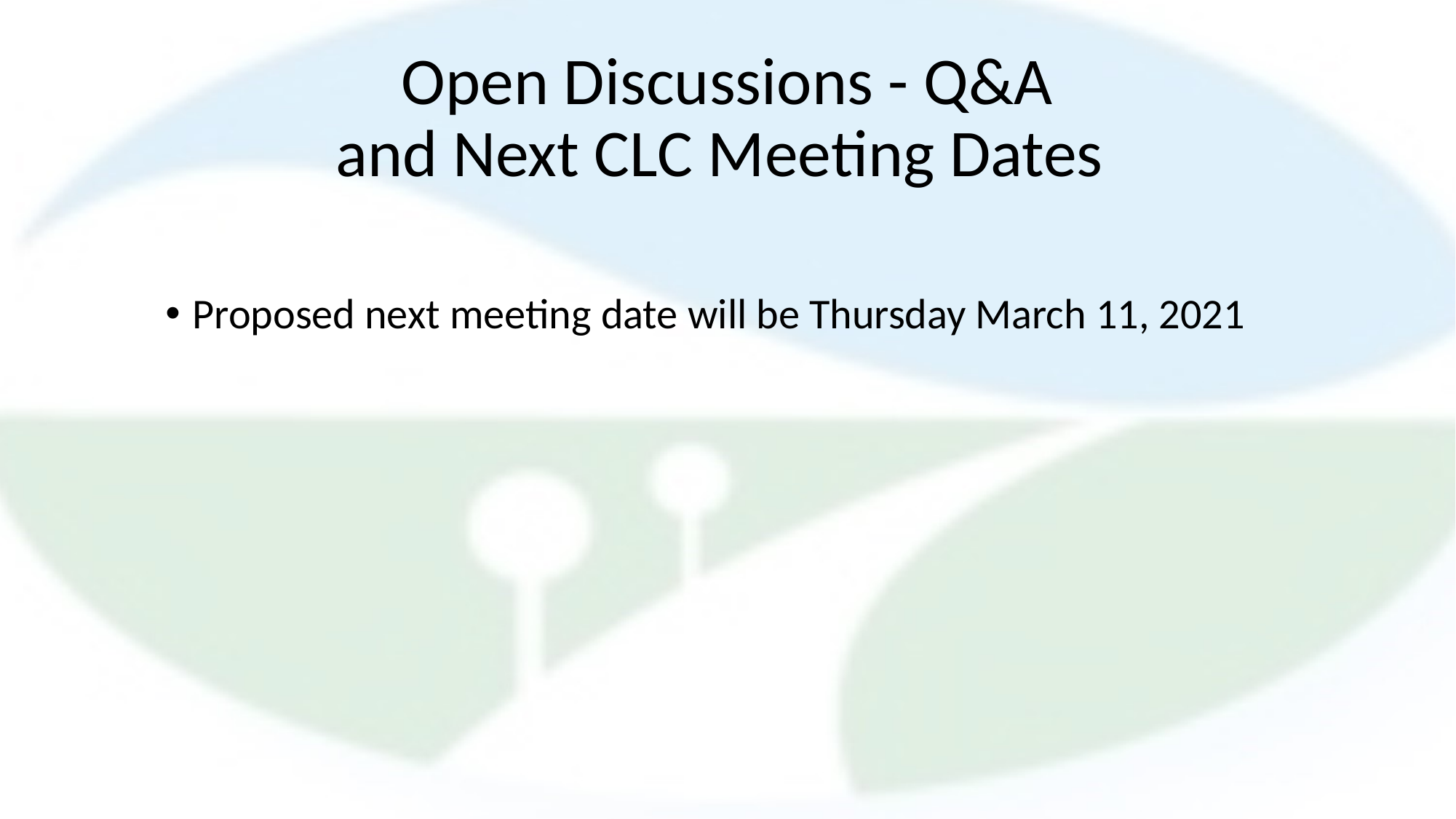

# Open Discussions - Q&A and Next CLC Meeting Dates

Proposed next meeting date will be Thursday March 11, 2021